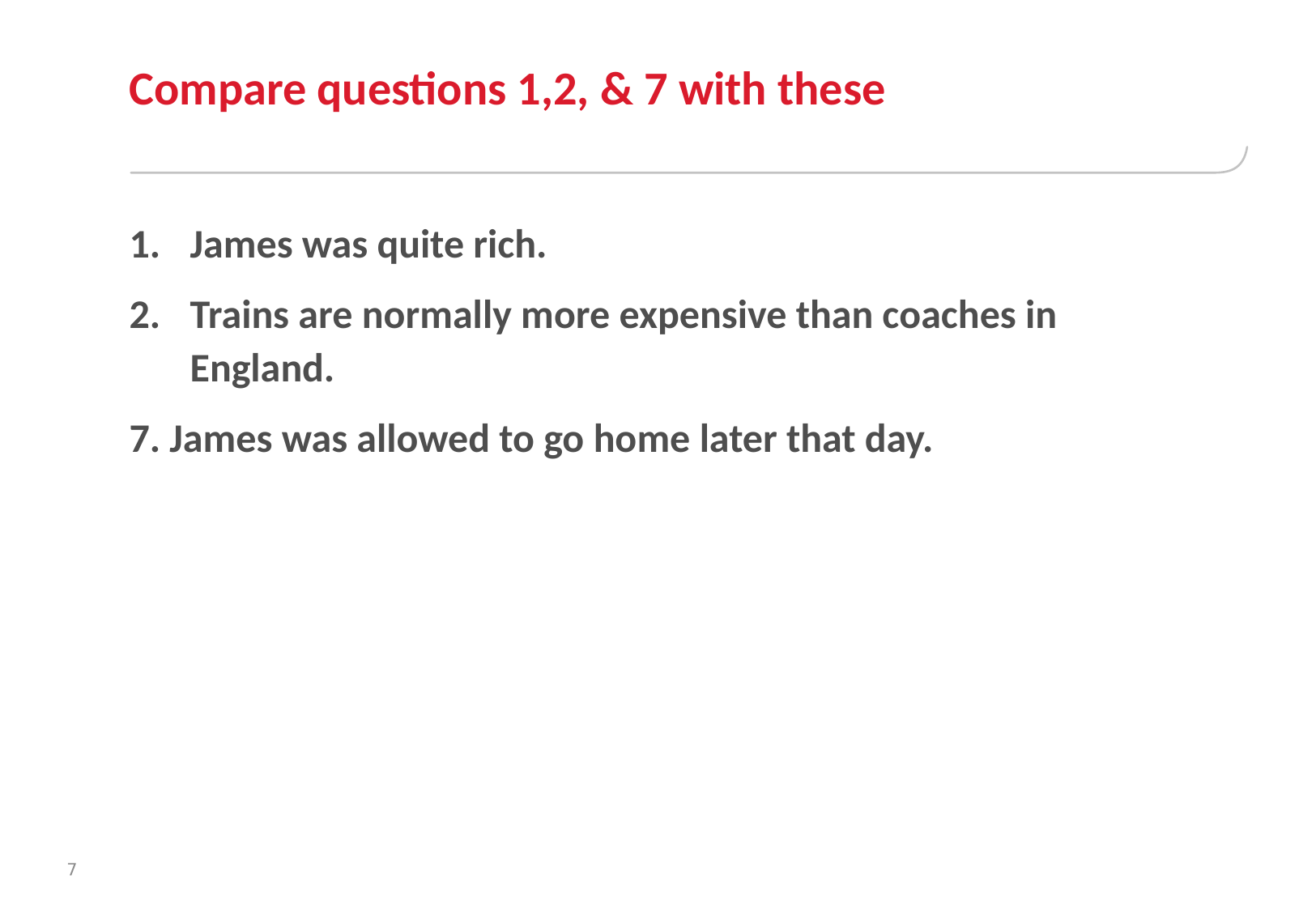

# Compare questions 1,2, & 7 with these
James was quite rich.
Trains are normally more expensive than coaches in England.
7. James was allowed to go home later that day.
7